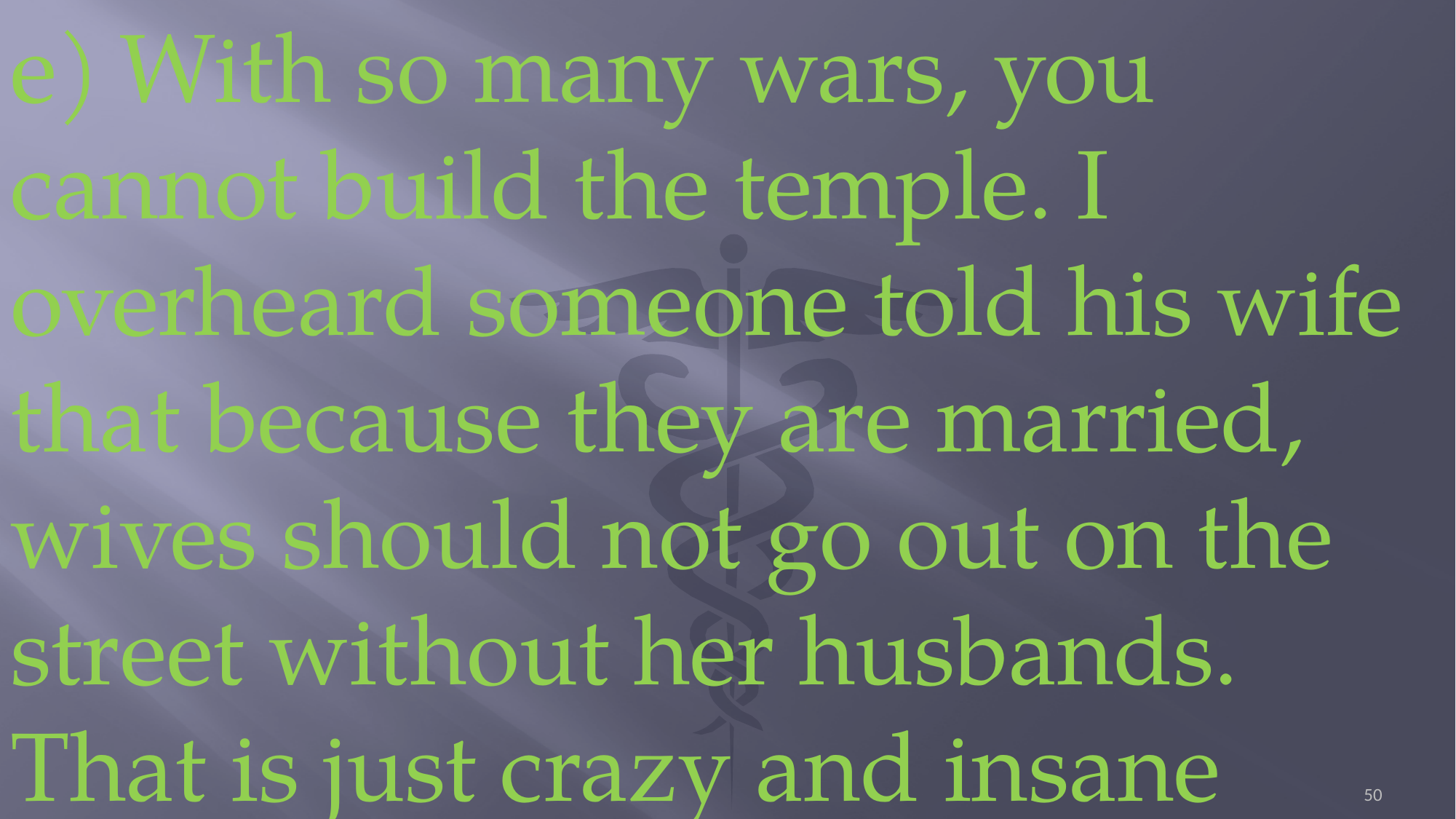

e)	With so many wars, you cannot build the temple. I overheard someone told his wife that because they are married, wives should not go out on the street without her husbands. That is just crazy and insane
50